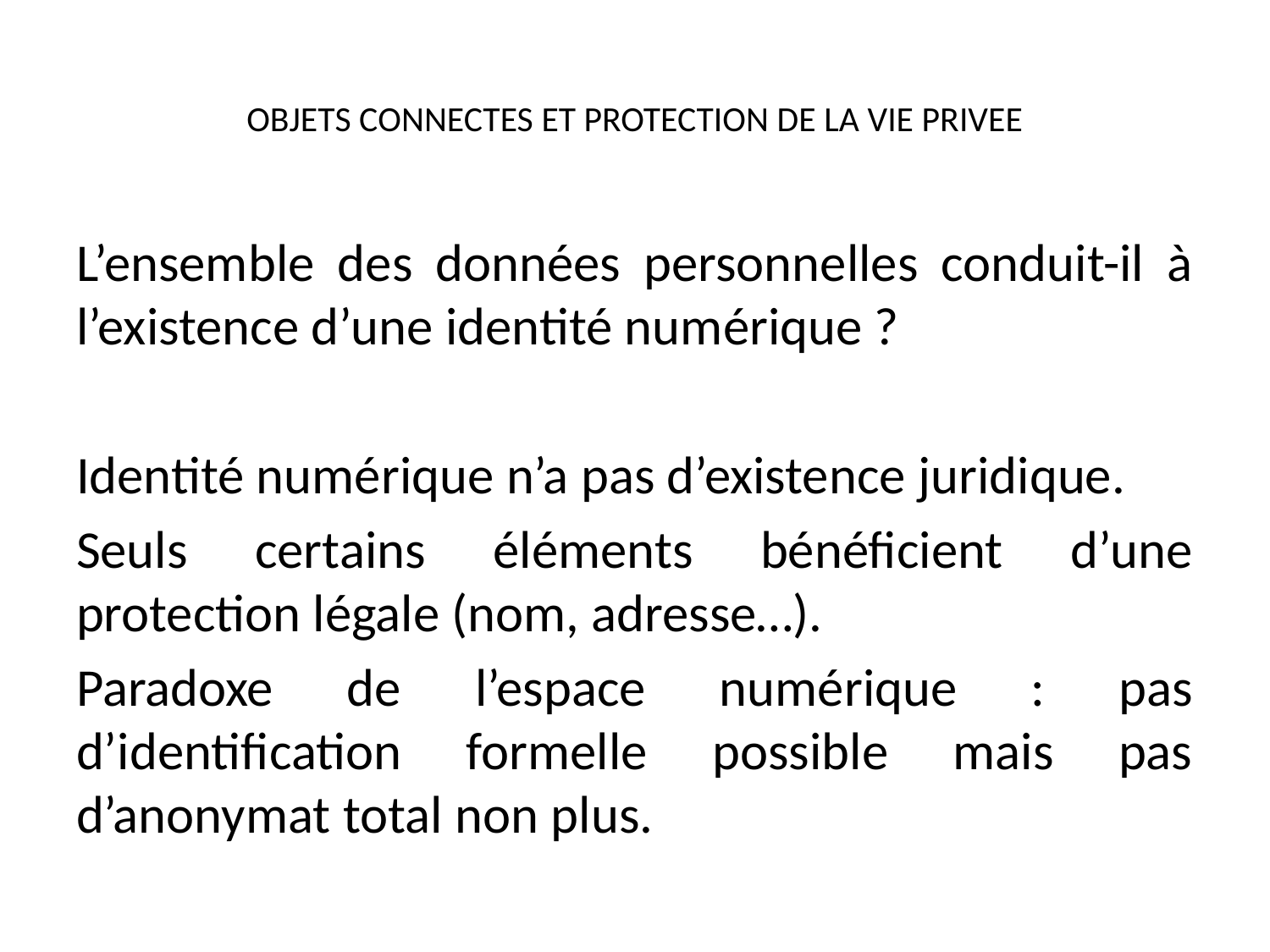

# OBJETS CONNECTES ET PROTECTION DE LA VIE PRIVEE
L’ensemble des données personnelles conduit-il à l’existence d’une identité numérique ?

Identité numérique n’a pas d’existence juridique.
Seuls certains éléments bénéficient d’une protection légale (nom, adresse…).
Paradoxe de l’espace numérique : pas d’identification formelle possible mais pas d’anonymat total non plus.